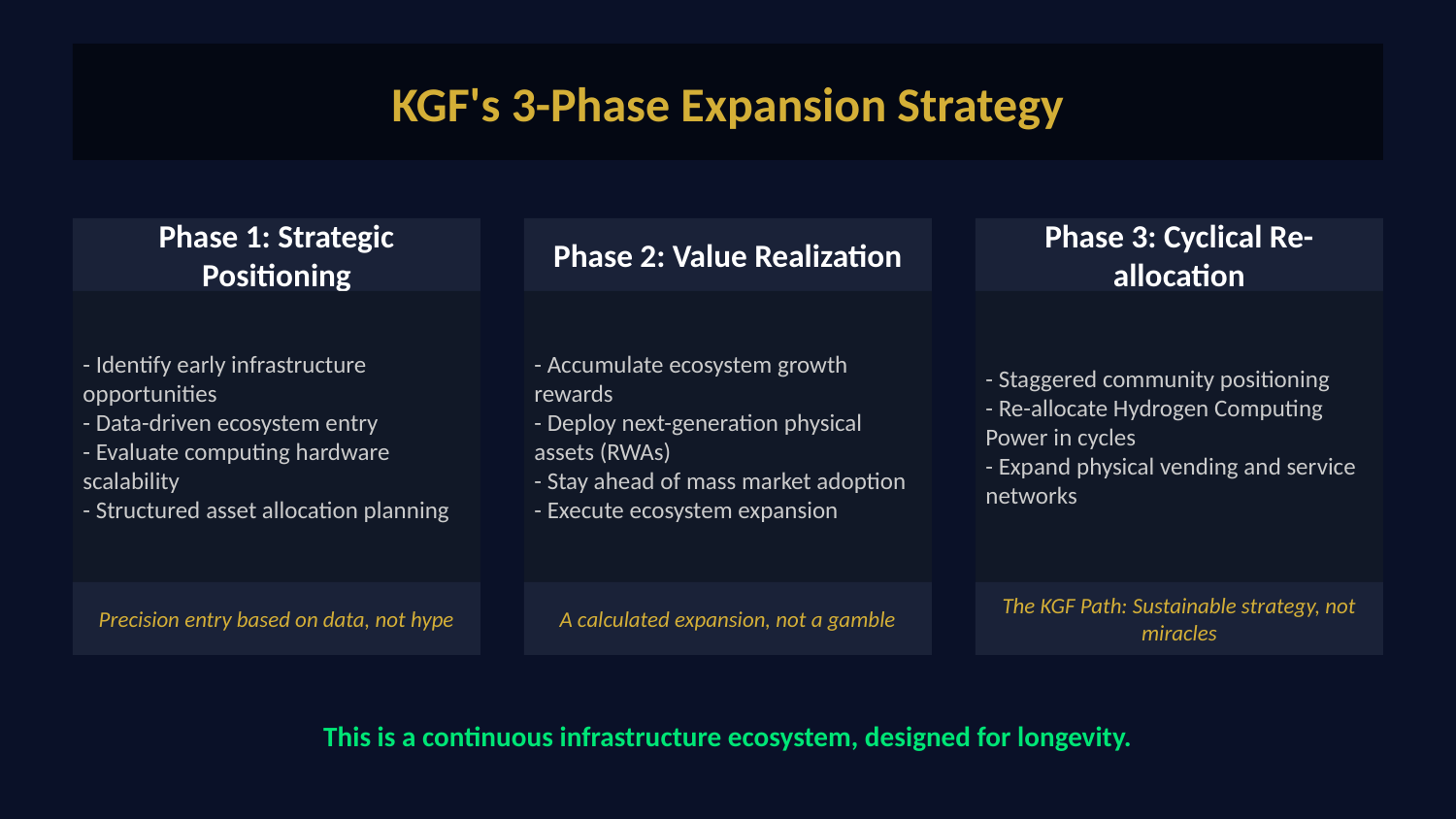

KGF's 3-Phase Expansion Strategy
Phase 1: Strategic Positioning
Phase 2: Value Realization
Phase 3: Cyclical Re-allocation
- Identify early infrastructure opportunities
- Data-driven ecosystem entry
- Evaluate computing hardware scalability
- Structured asset allocation planning
- Accumulate ecosystem growth rewards
- Deploy next-generation physical assets (RWAs)
- Stay ahead of mass market adoption
- Execute ecosystem expansion
- Staggered community positioning
- Re-allocate Hydrogen Computing Power in cycles
- Expand physical vending and service networks
Precision entry based on data, not hype
A calculated expansion, not a gamble
The KGF Path: Sustainable strategy, not miracles
This is a continuous infrastructure ecosystem, designed for longevity.